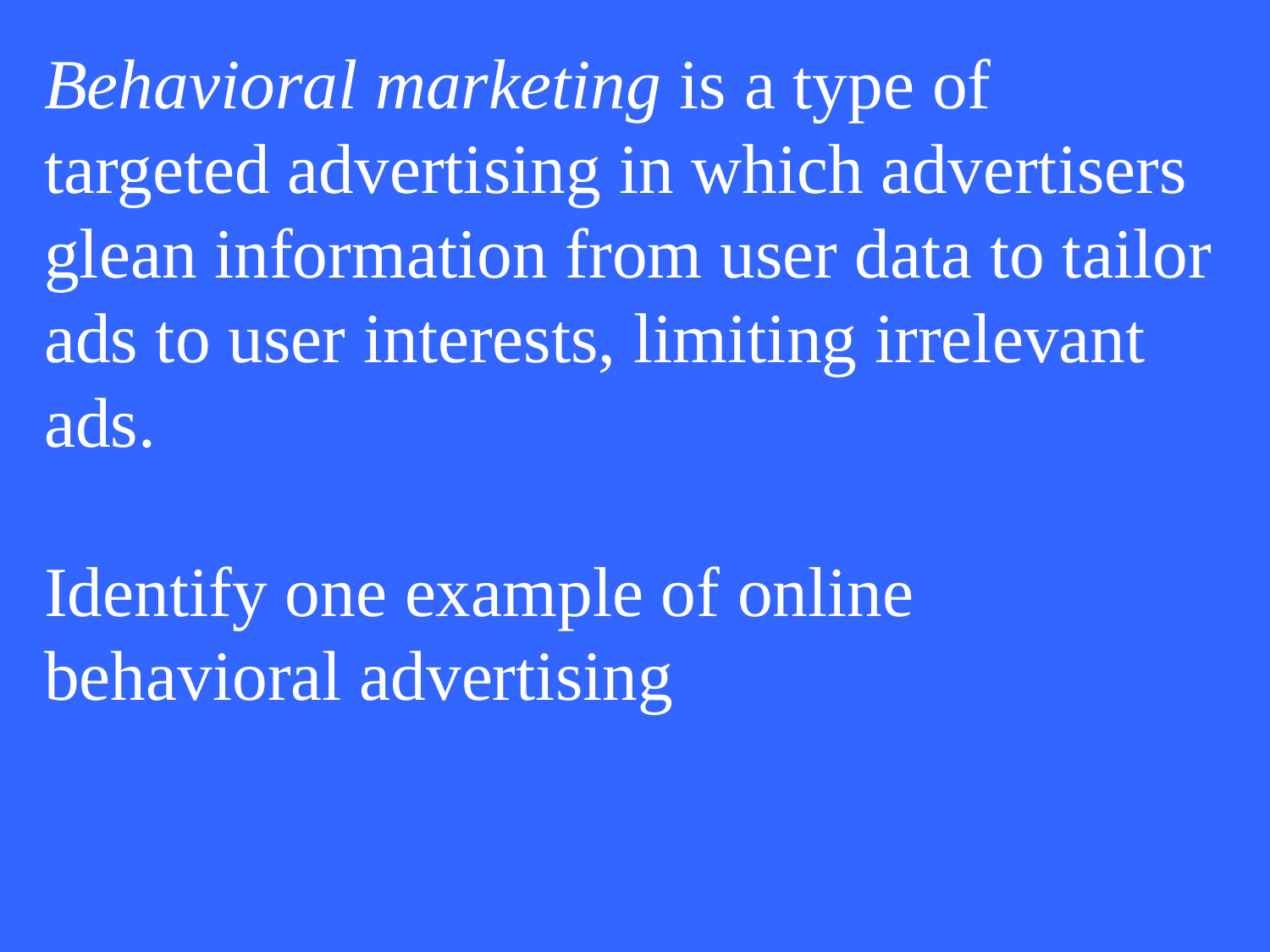

Behavioral marketing is a type of targeted advertising in which advertisers glean information from user data to tailor ads to user interests, limiting irrelevant ads.

Identify one example of online behavioral advertising